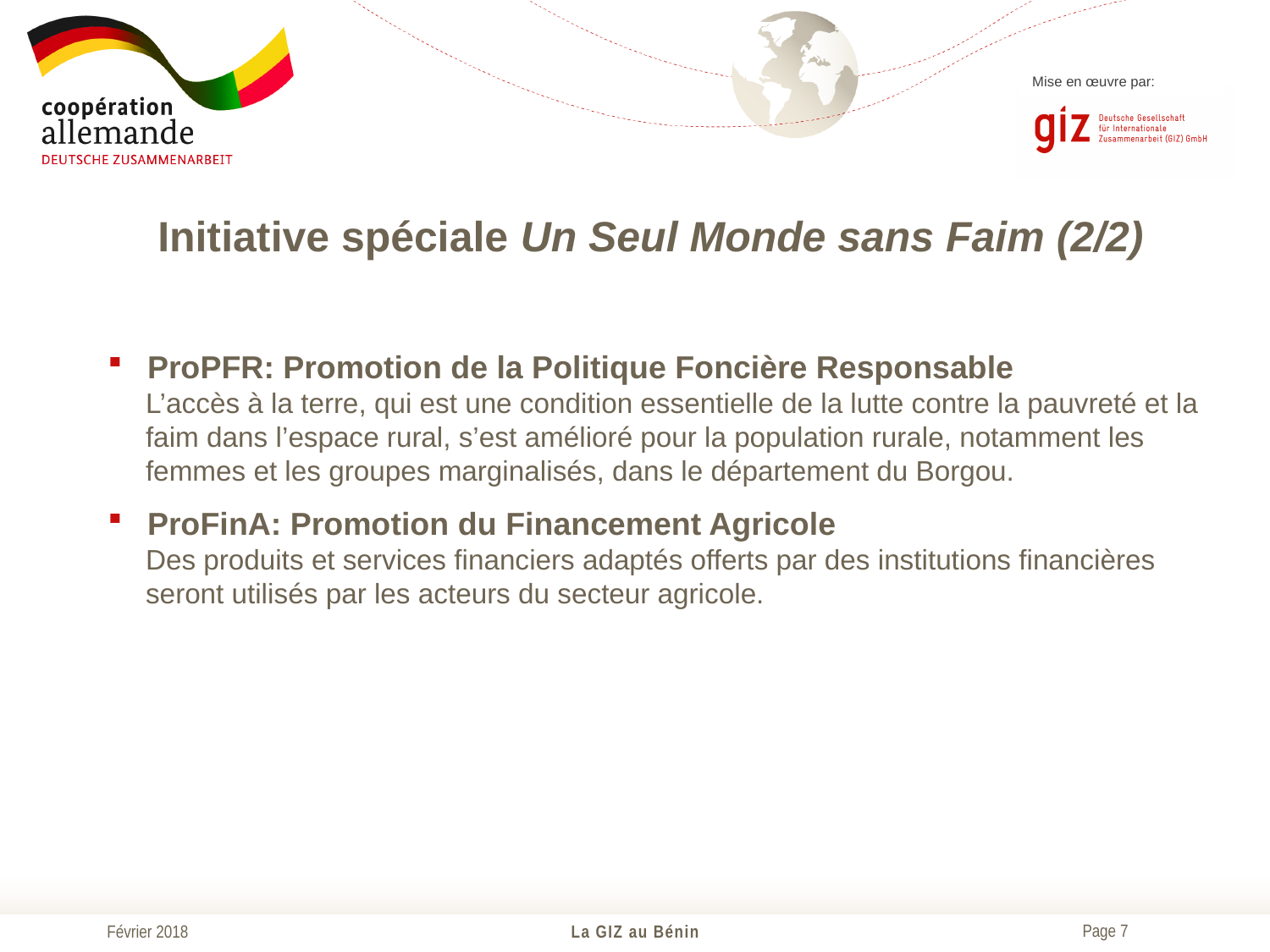

# Initiative spéciale Un Seul Monde sans Faim (2/2)
ProPFR: Promotion de la Politique Foncière Responsable
L’accès à la terre, qui est une condition essentielle de la lutte contre la pauvreté et la faim dans l’espace rural, s’est amélioré pour la population rurale, notamment les femmes et les groupes marginalisés, dans le département du Borgou.
ProFinA: Promotion du Financement Agricole
Des produits et services financiers adaptés offerts par des institutions financières seront utilisés par les acteurs du secteur agricole.
Février 2018
La GIZ au Bénin